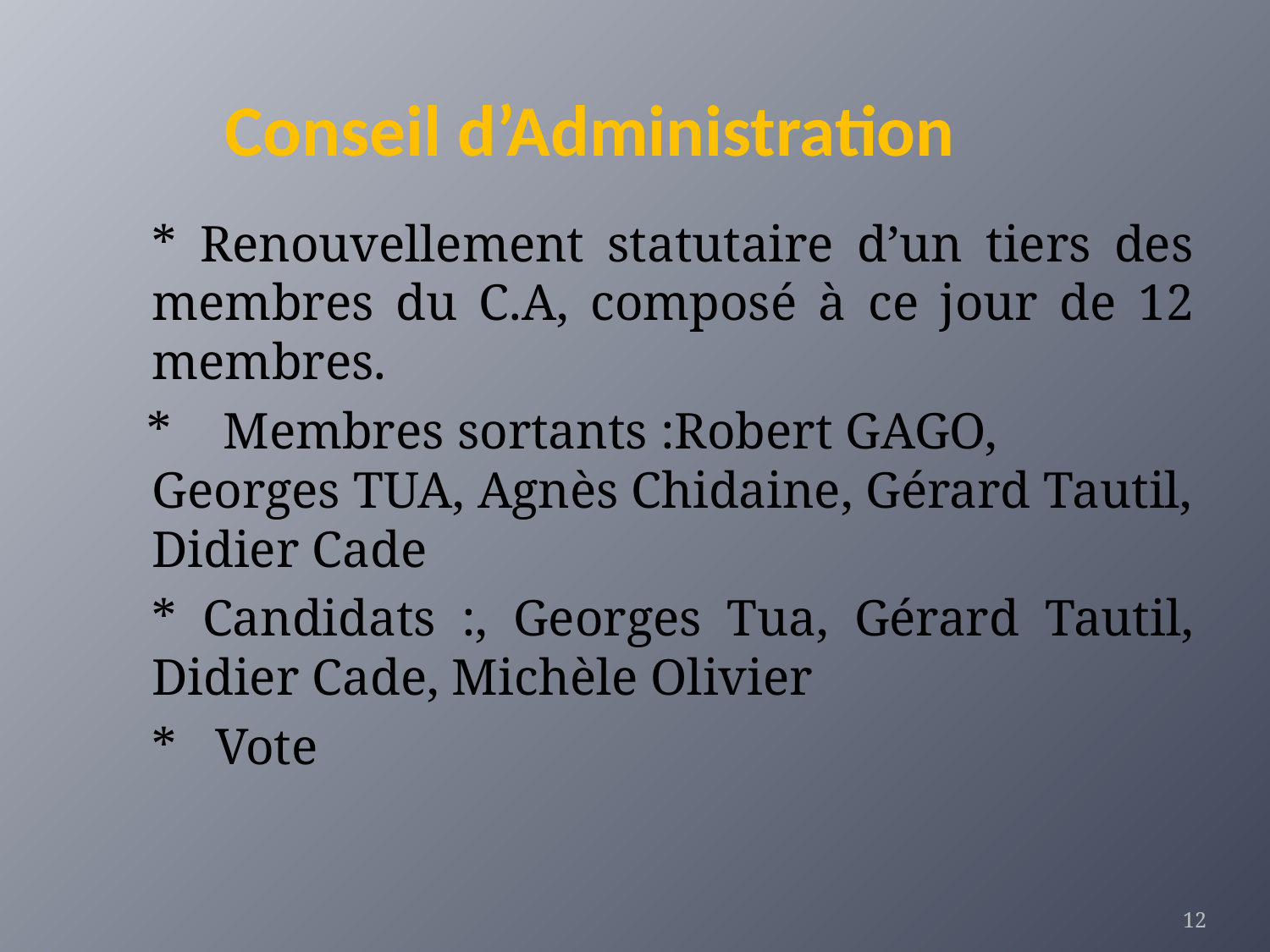

# Conseil d’Administration
	* Renouvellement statutaire d’un tiers des membres du C.A, composé à ce jour de 12 membres.
    *    Membres sortants :Robert GAGO, Georges TUA, Agnès Chidaine, Gérard Tautil, Didier Cade
	* Candidats :, Georges Tua, Gérard Tautil, Didier Cade, Michèle Olivier
	*   Vote

12